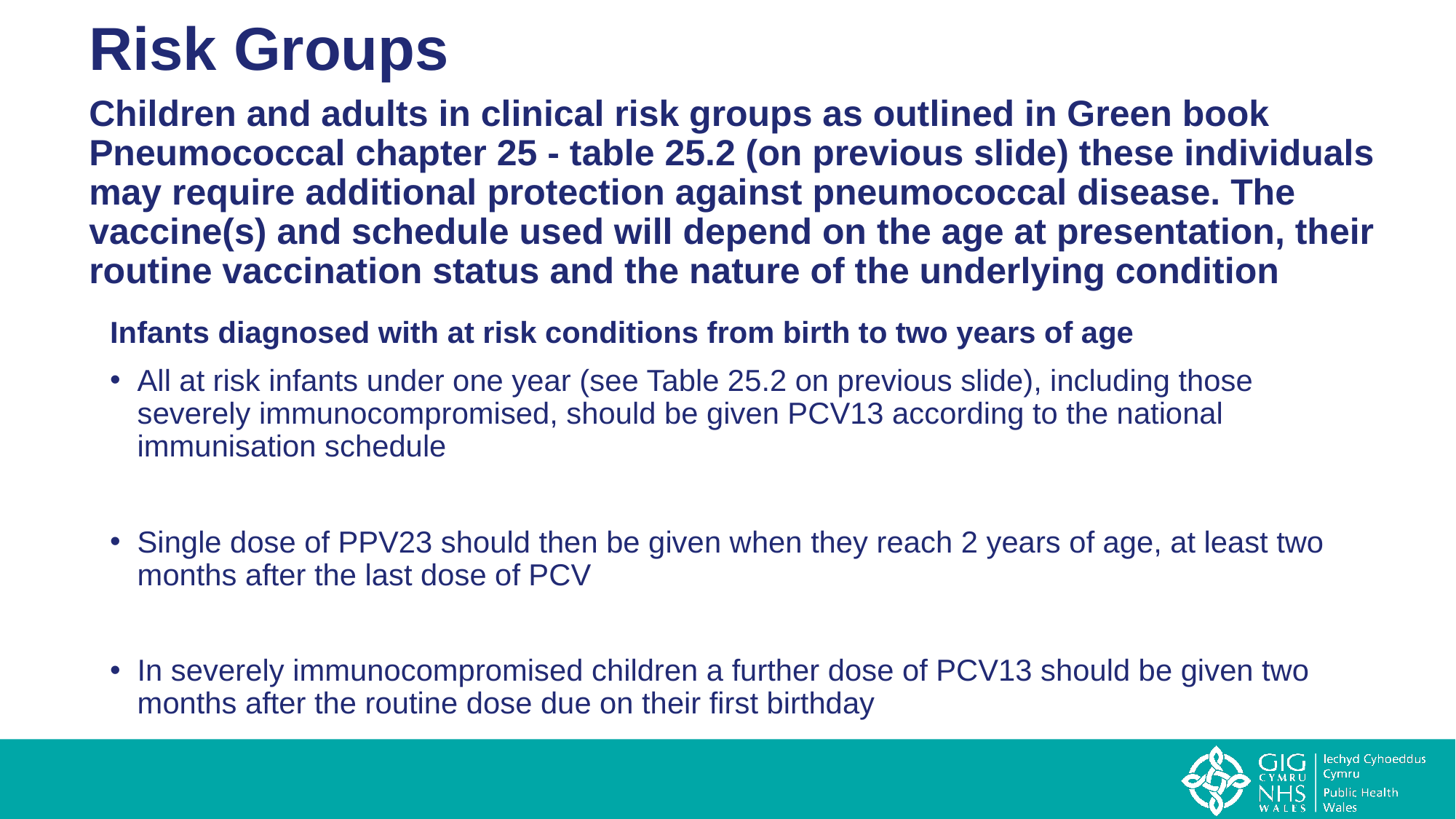

# Risk Groups
Children and adults in clinical risk groups as outlined in Green book Pneumococcal chapter 25 - table 25.2 (on previous slide) these individuals may require additional protection against pneumococcal disease. The vaccine(s) and schedule used will depend on the age at presentation, their routine vaccination status and the nature of the underlying condition

Infants diagnosed with at risk conditions from birth to two years of age
All at risk infants under one year (see Table 25.2 on previous slide), including those severely immunocompromised, should be given PCV13 according to the national immunisation schedule

Single dose of PPV23 should then be given when they reach 2 years of age, at least two months after the last dose of PCV

In severely immunocompromised children a further dose of PCV13 should be given two months after the routine dose due on their first birthday